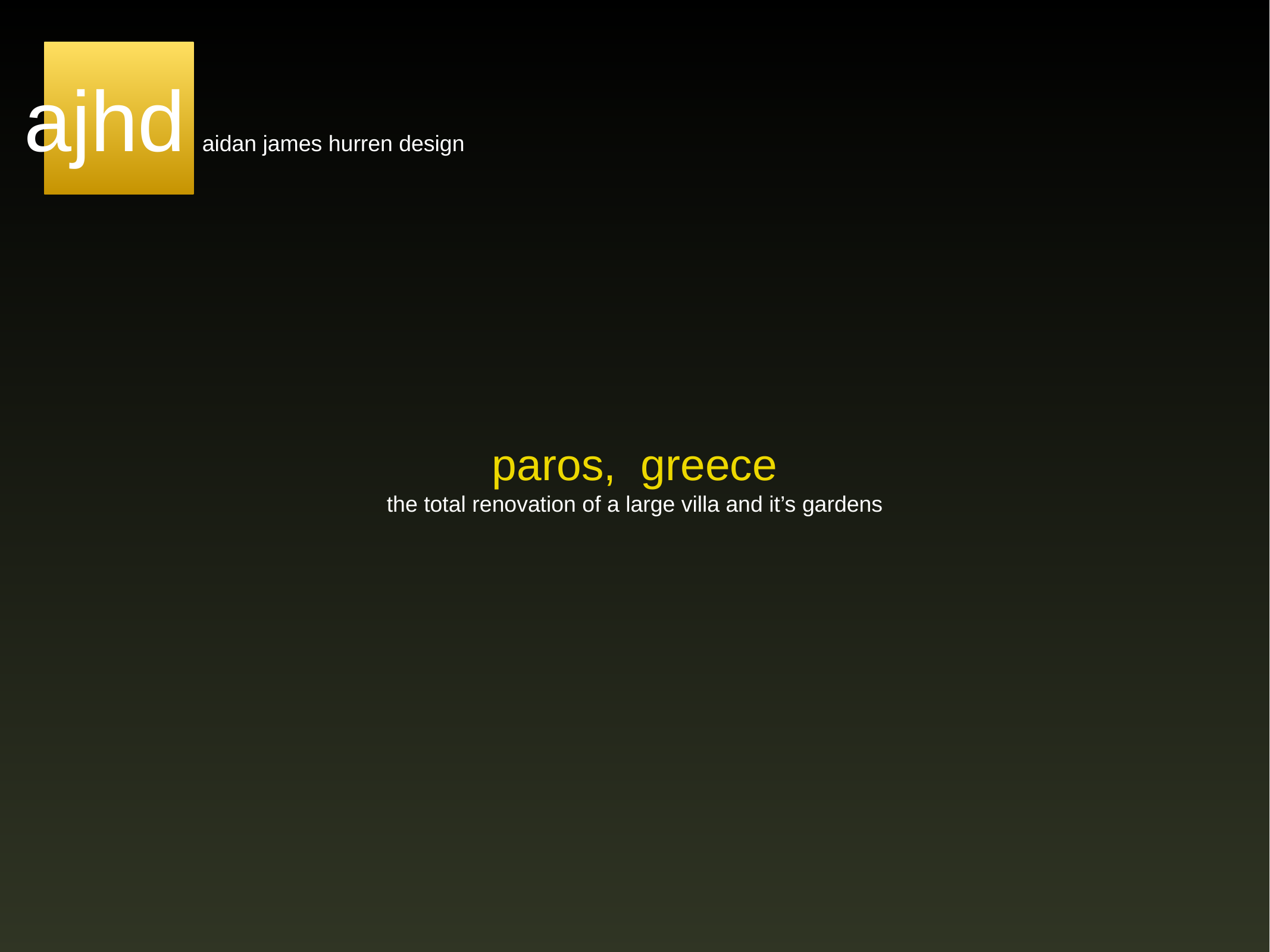

ajhd   aidan james hurren design

paros,  greece
the total renovation of a large villa and it’s gardens